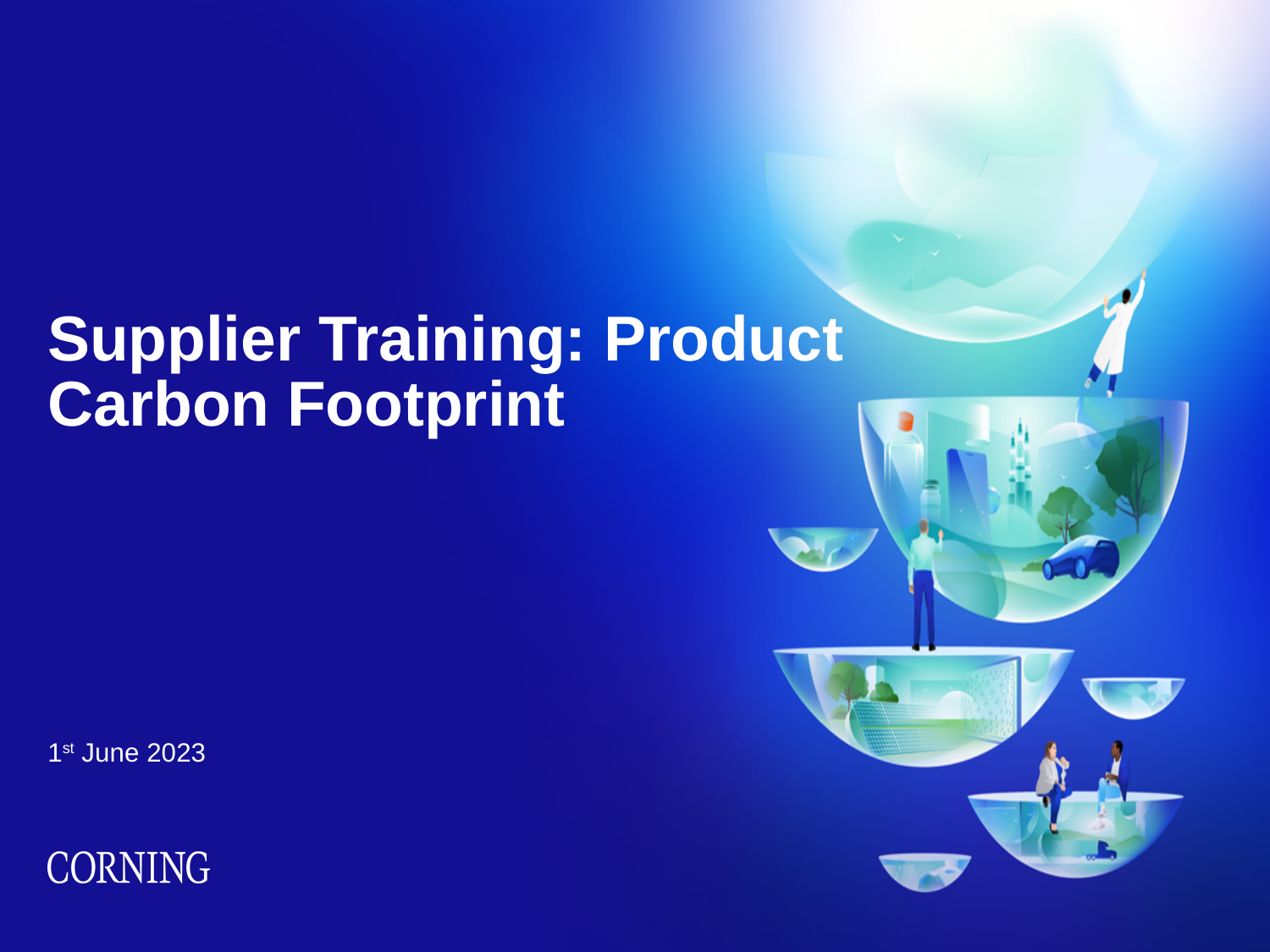

# Supplier Training: Product Carbon Footprint
1st June 2023